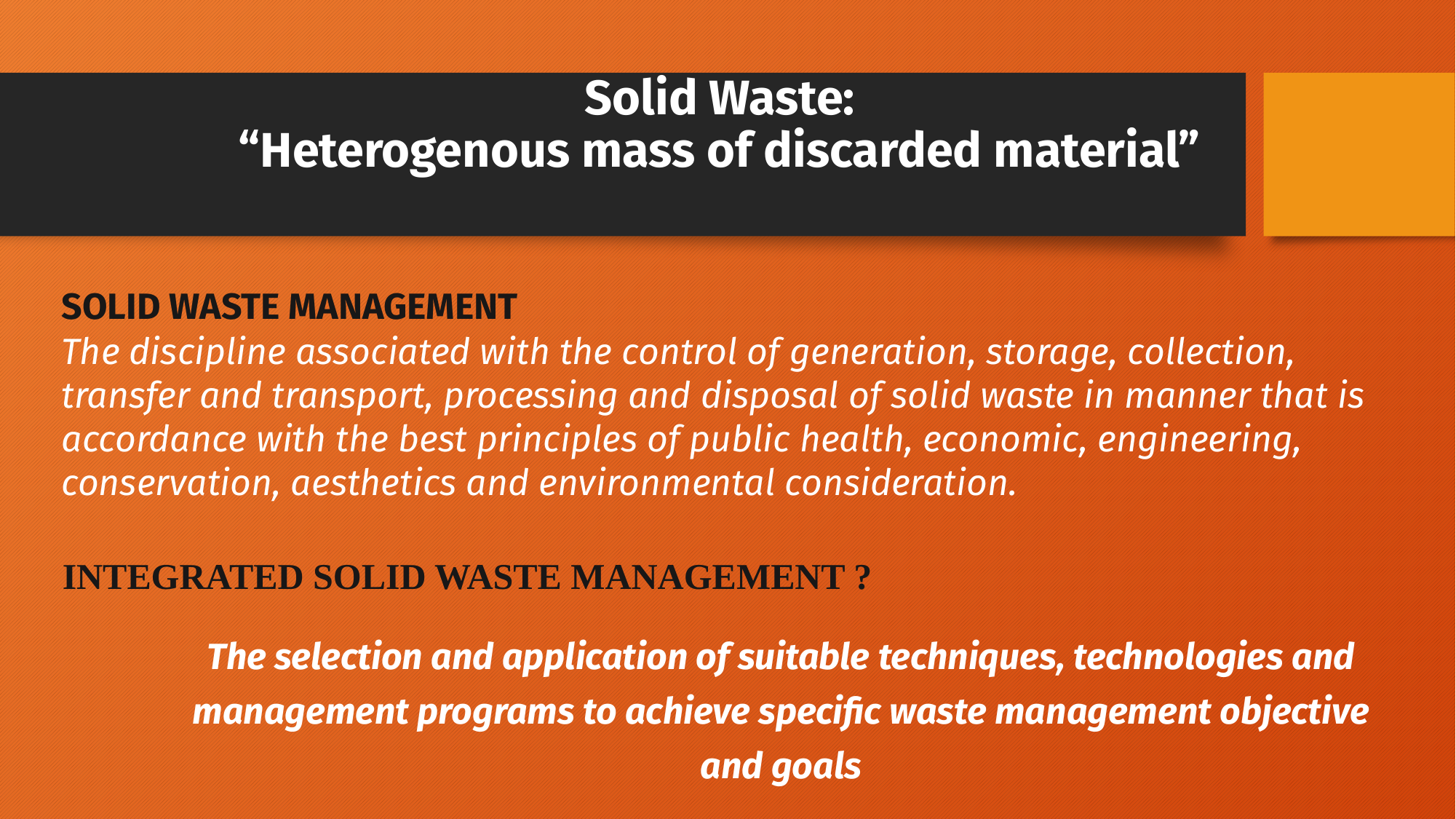

# Solid Waste: “Heterogenous mass of discarded material”
SOLID WASTE MANAGEMENT
The discipline associated with the control of generation, storage, collection, transfer and transport, processing and disposal of solid waste in manner that is accordance with the best principles of public health, economic, engineering, conservation, aesthetics and environmental consideration.
INTEGRATED SOLID WASTE MANAGEMENT ?
The selection and application of suitable techniques, technologies and management programs to achieve specific waste management objective and goals